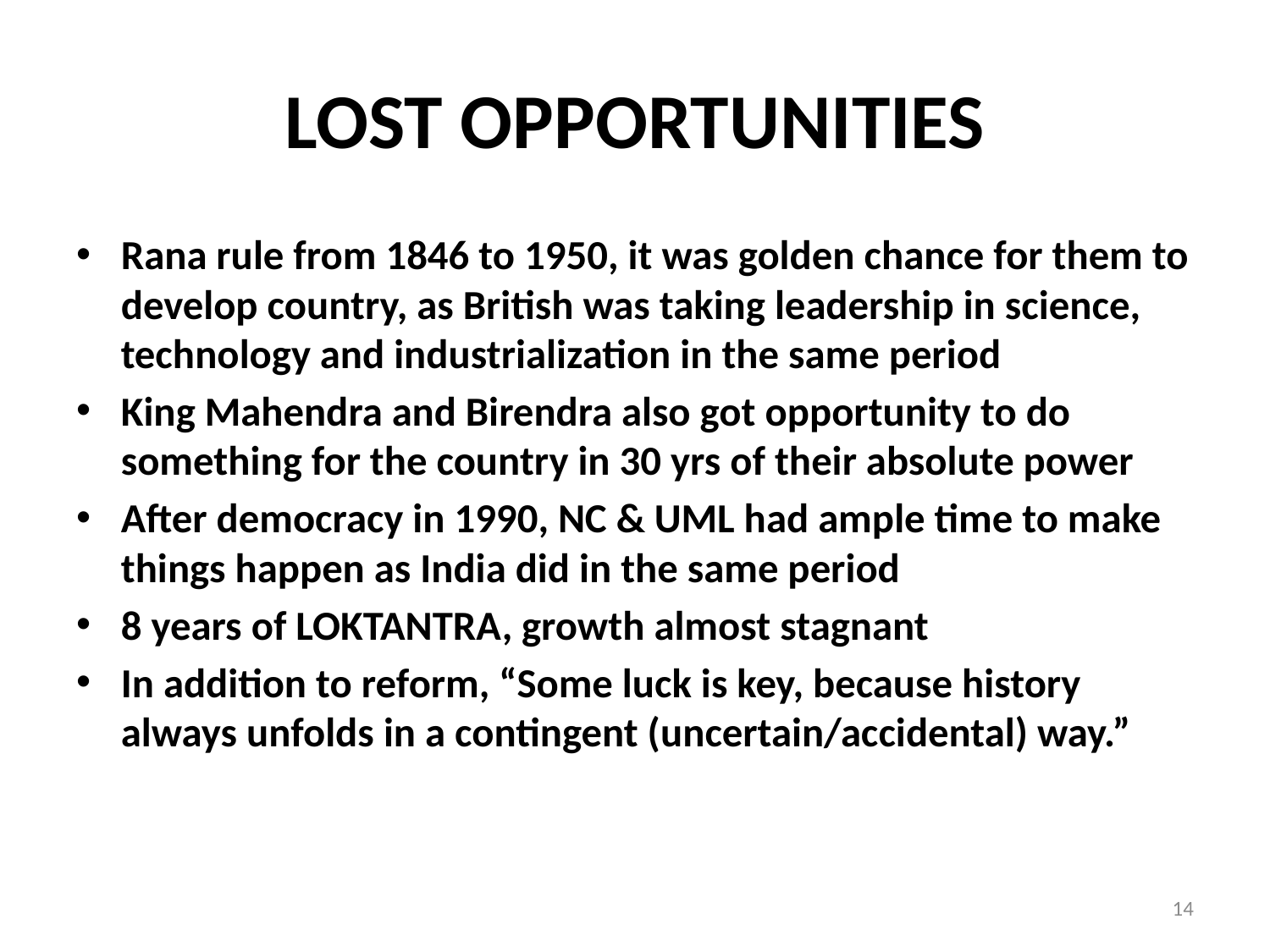

# LOST OPPORTUNITIES
Rana rule from 1846 to 1950, it was golden chance for them to develop country, as British was taking leadership in science, technology and industrialization in the same period
King Mahendra and Birendra also got opportunity to do something for the country in 30 yrs of their absolute power
After democracy in 1990, NC & UML had ample time to make things happen as India did in the same period
8 years of LOKTANTRA, growth almost stagnant
In addition to reform, “Some luck is key, because history always unfolds in a contingent (uncertain/accidental) way.”
14